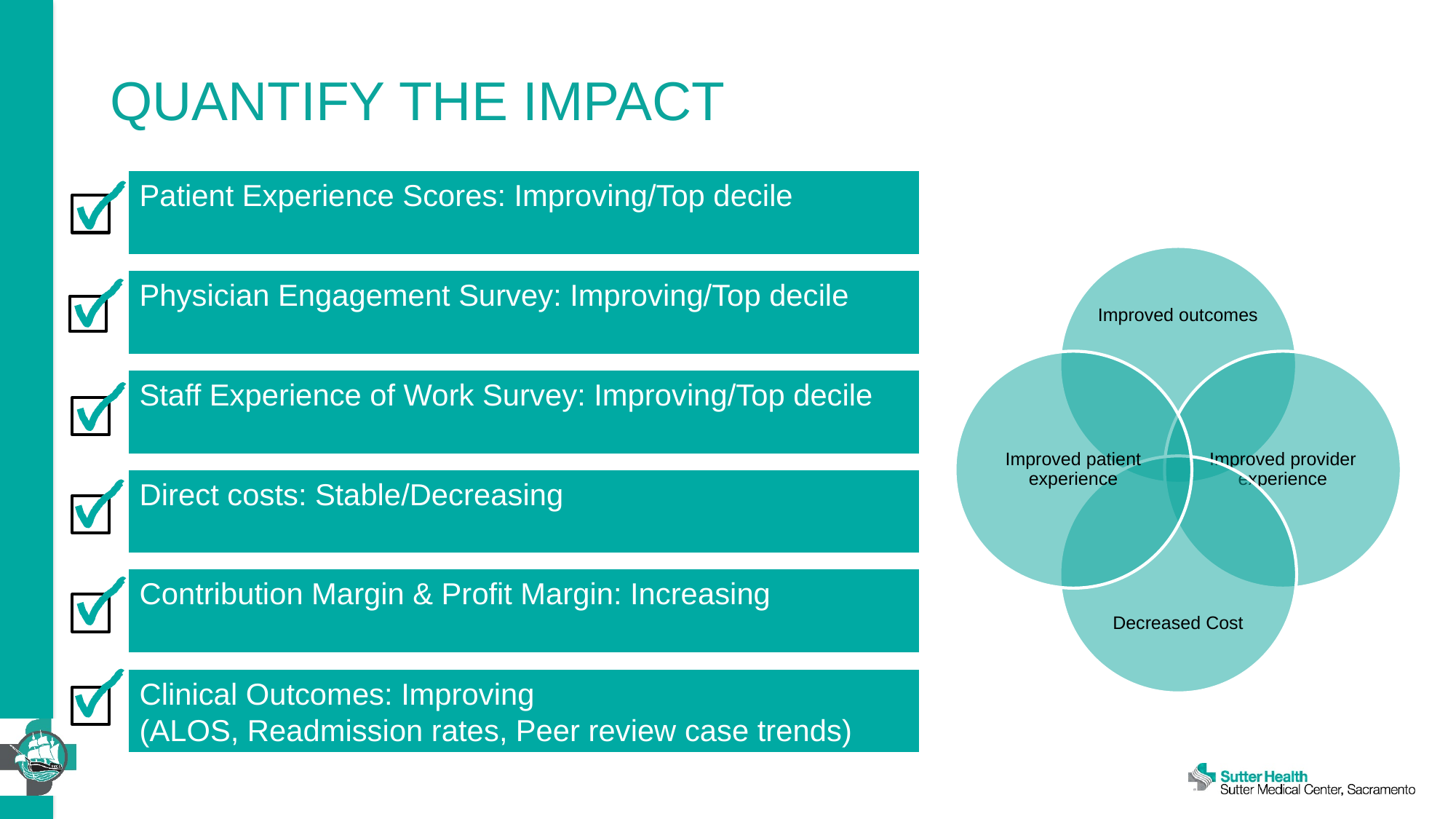

# Quantify the impact
Patient Experience Scores: Improving/Top decile

Improved outcomes
Improved provider experience
Decreased Cost
Improved patient experience
Physician Engagement Survey: Improving/Top decile

Staff Experience of Work Survey: Improving/Top decile

Direct costs: Stable/Decreasing

Contribution Margin & Profit Margin: Increasing

Clinical Outcomes: Improving
(ALOS, Readmission rates, Peer review case trends)